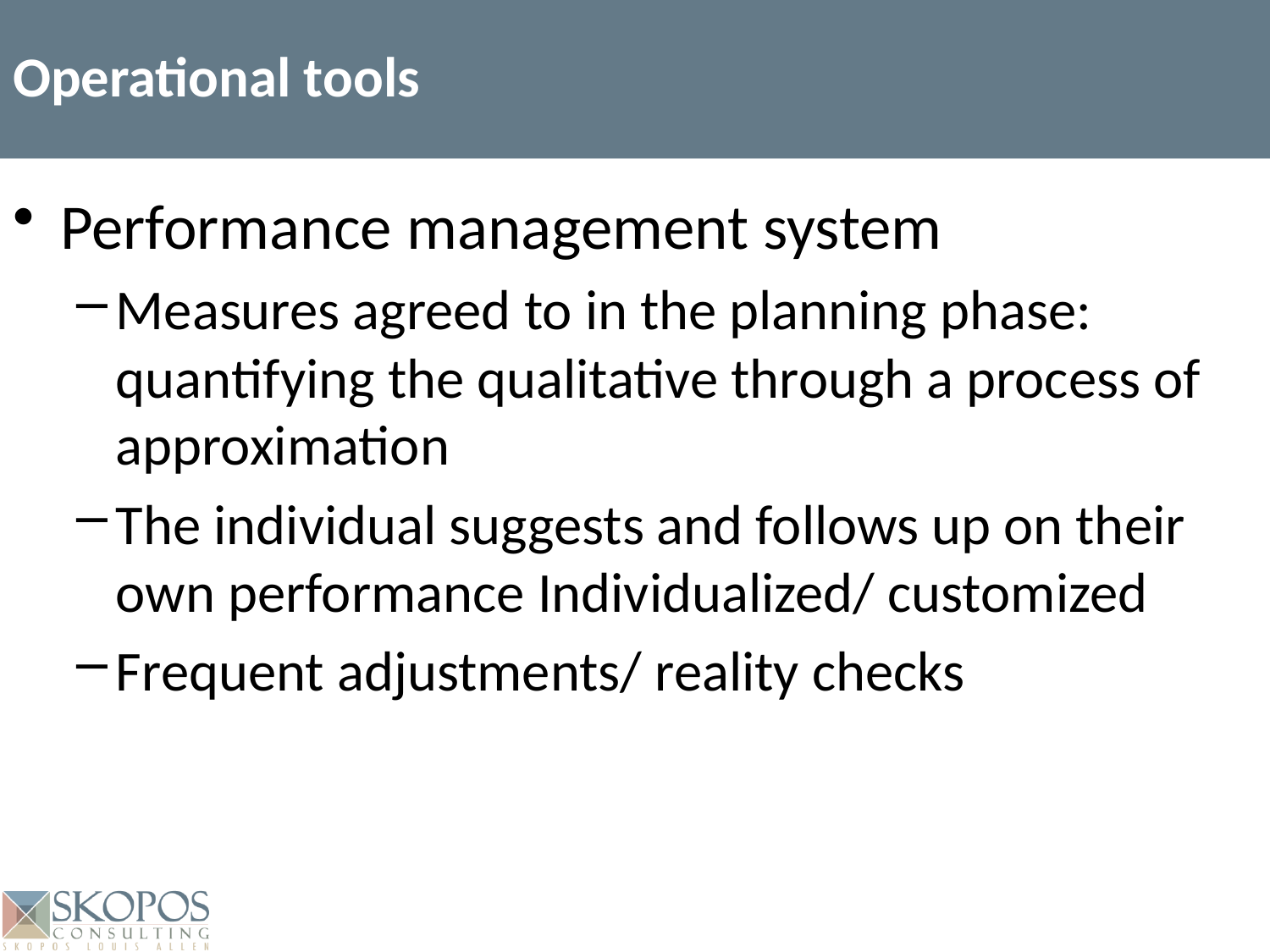

Operational tools
Performance management system
Measures agreed to in the planning phase: quantifying the qualitative through a process of approximation
The individual suggests and follows up on their own performance Individualized/ customized
Frequent adjustments/ reality checks